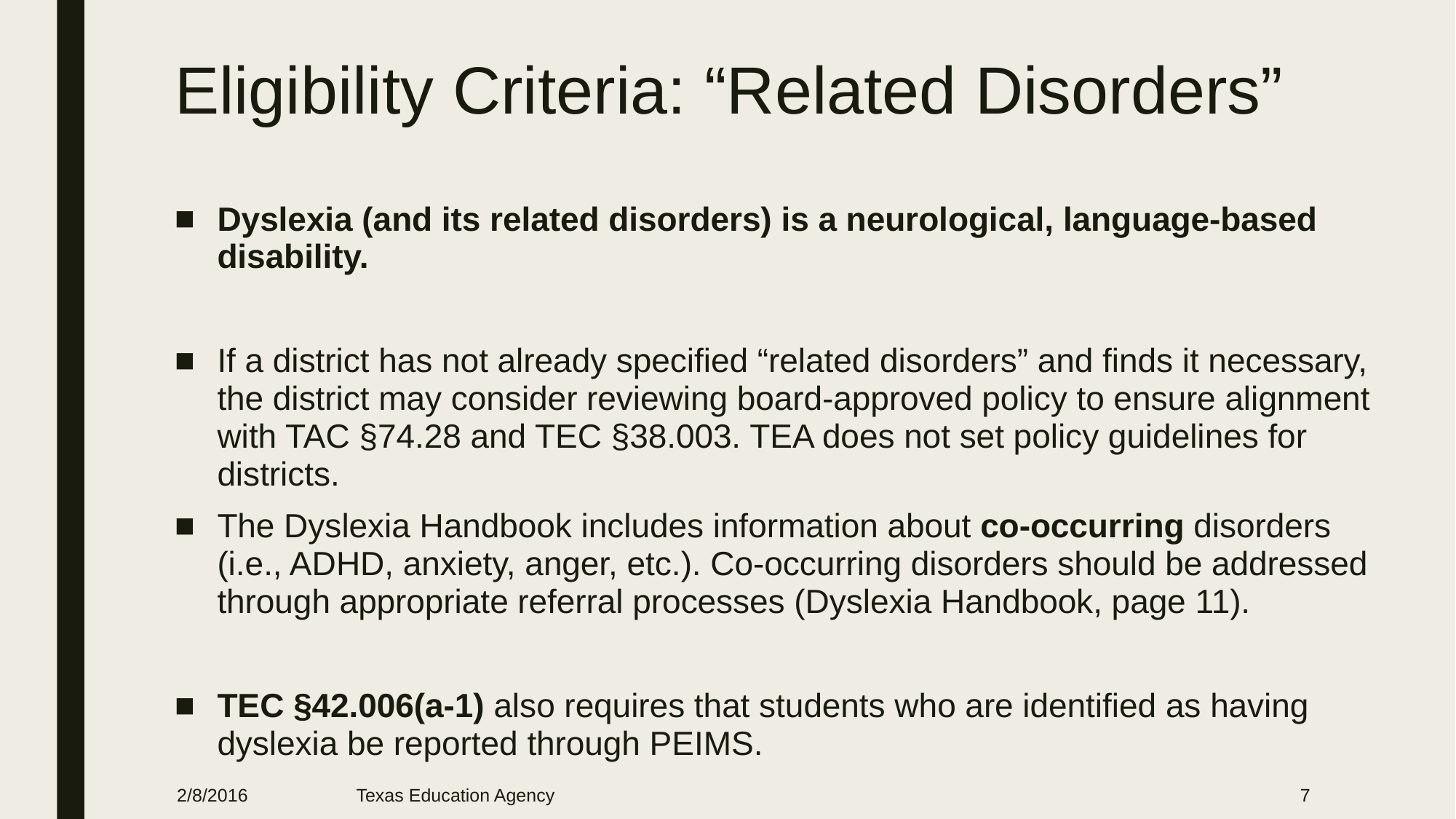

# Eligibility Criteria: “Related Disorders”
Dyslexia (and its related disorders) is a neurological, language-based disability.

If a district has not already specified “related disorders” and finds it necessary, the district may consider reviewing board-approved policy to ensure alignment with TAC §74.28 and TEC §38.003. TEA does not set policy guidelines for districts.
The Dyslexia Handbook includes information about co-occurring disorders (i.e., ADHD, anxiety, anger, etc.). Co-occurring disorders should be addressed through appropriate referral processes (Dyslexia Handbook, page 11).

TEC §42.006(a-1) also requires that students who are identified as having dyslexia be reported through PEIMS.

2/8/2016
Texas Education Agency
7